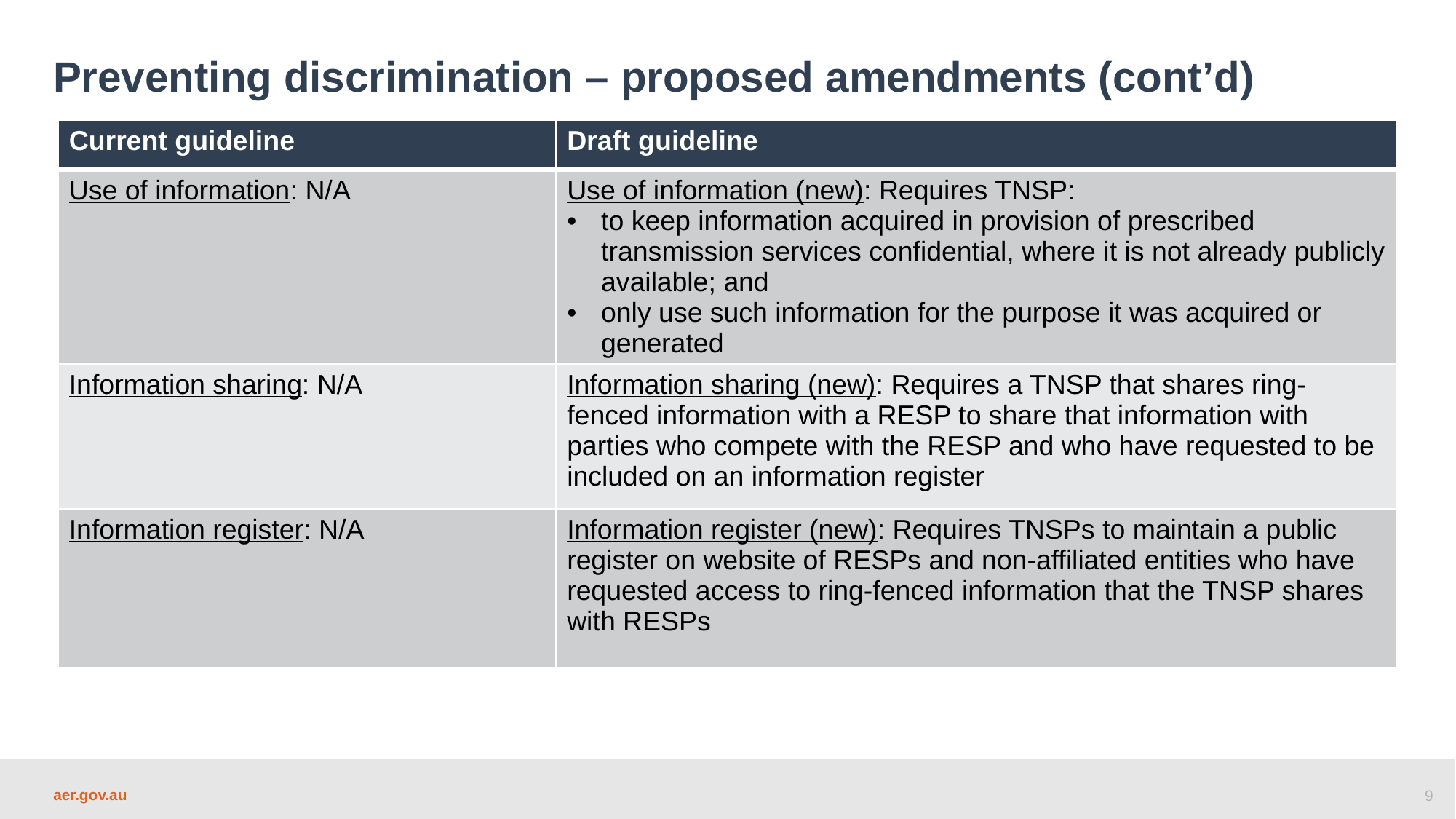

Preventing discrimination – proposed amendments (cont’d)

| Current guideline | Draft guideline |
| --- | --- |
| Use of information: N/A | Use of information (new): Requires TNSP: to keep information acquired in provision of prescribed transmission services confidential, where it is not already publicly available; and only use such information for the purpose it was acquired or generated |
| Information sharing: N/A | Information sharing (new): Requires a TNSP that shares ring-fenced information with a RESP to share that information with parties who compete with the RESP and who have requested to be included on an information register |
| Information register: N/A | Information register (new): Requires TNSPs to maintain a public register on website of RESPs and non-affiliated entities who have requested access to ring-fenced information that the TNSP shares with RESPs |
9